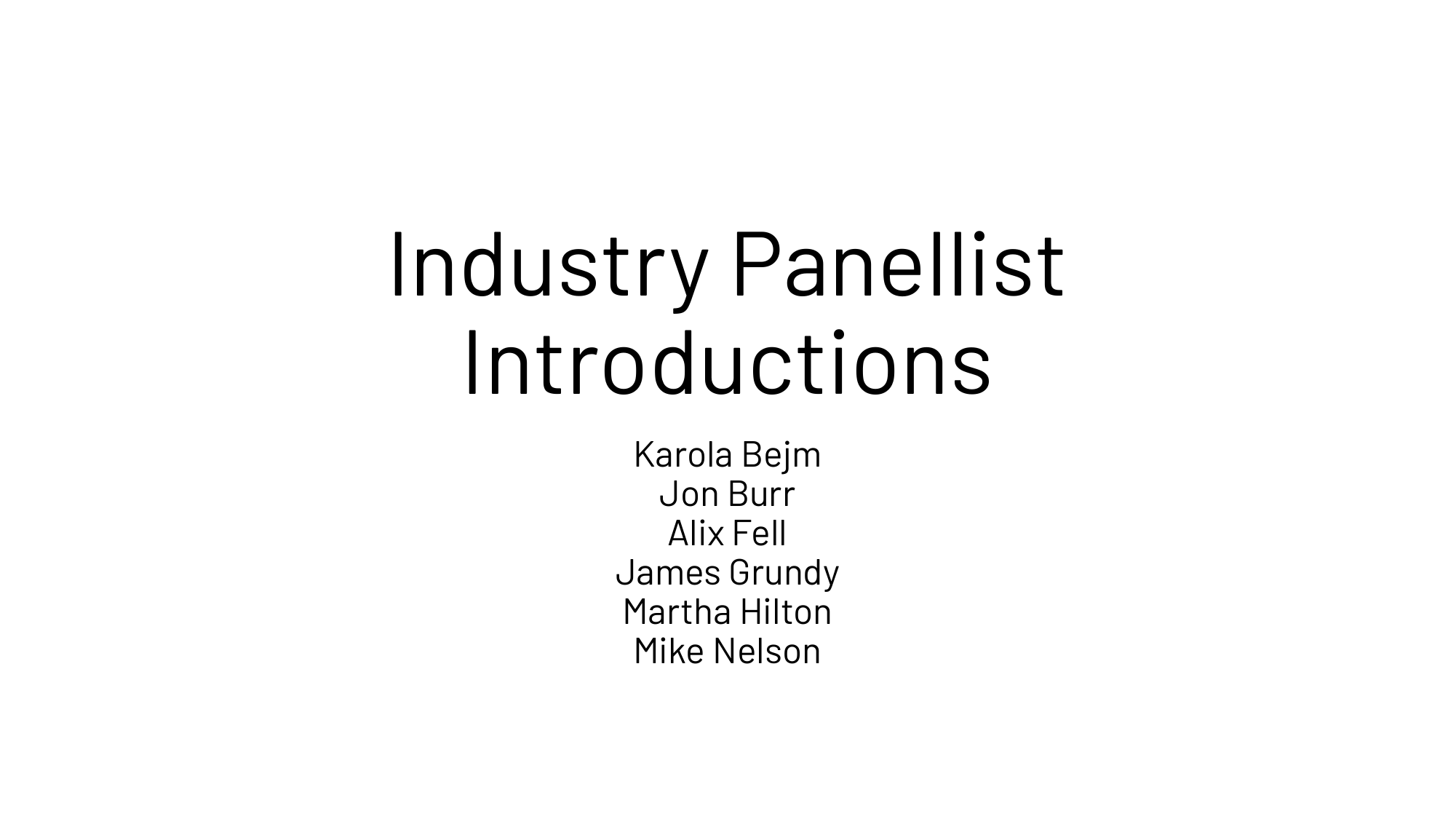

# Industry Panellist Introductions
Karola Bejm
Jon Burr
Alix Fell
James Grundy
Martha Hilton
Mike Nelson